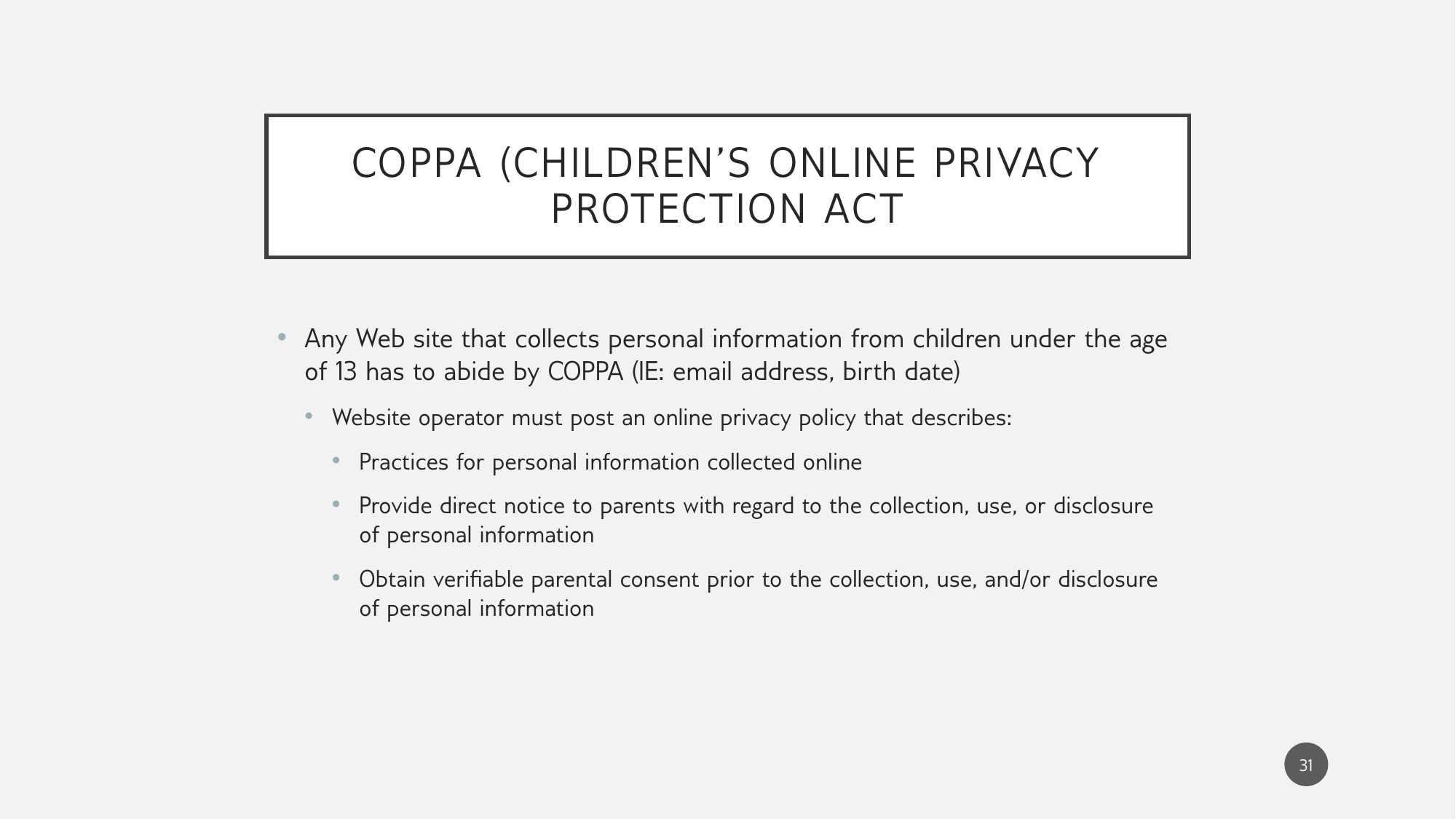

# Coppa (Children’s Online Privacy Protection Act
Any Web site that collects personal information from children under the age of 13 has to abide by COPPA (IE: email address, birth date)
Website operator must post an online privacy policy that describes:
Practices for personal information collected online
Provide direct notice to parents with regard to the collection, use, or disclosure of personal information
Obtain verifiable parental consent prior to the collection, use, and/or disclosure of personal information

31